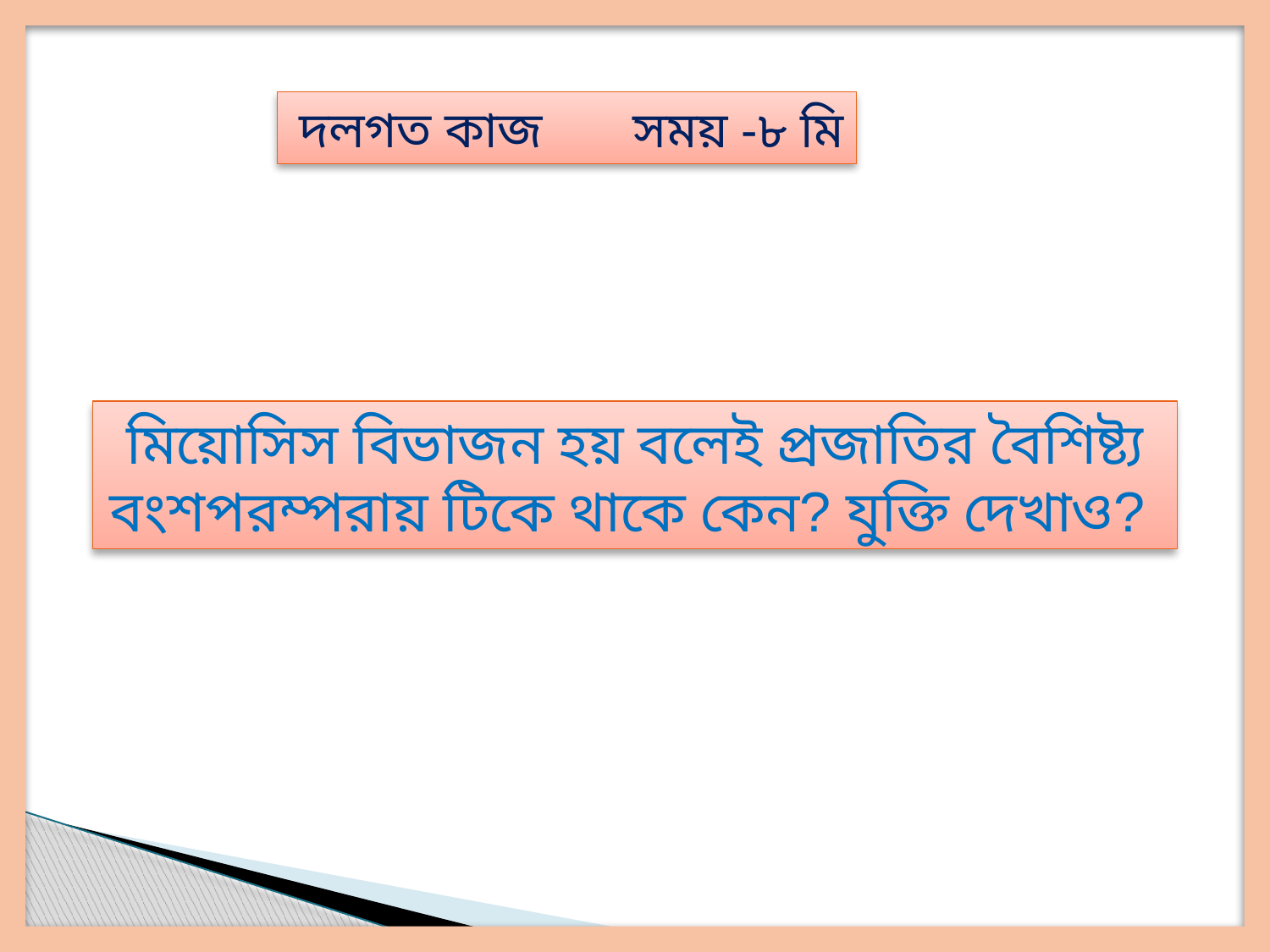

দলগত কাজ       সময় -৮ মি
মিয়োসিস বিভাজন হয় বলেই প্রজাতির বৈশিষ্ট্য বংশপরম্পরায় টিকে থাকে কেন? যুক্তি দেখাও?